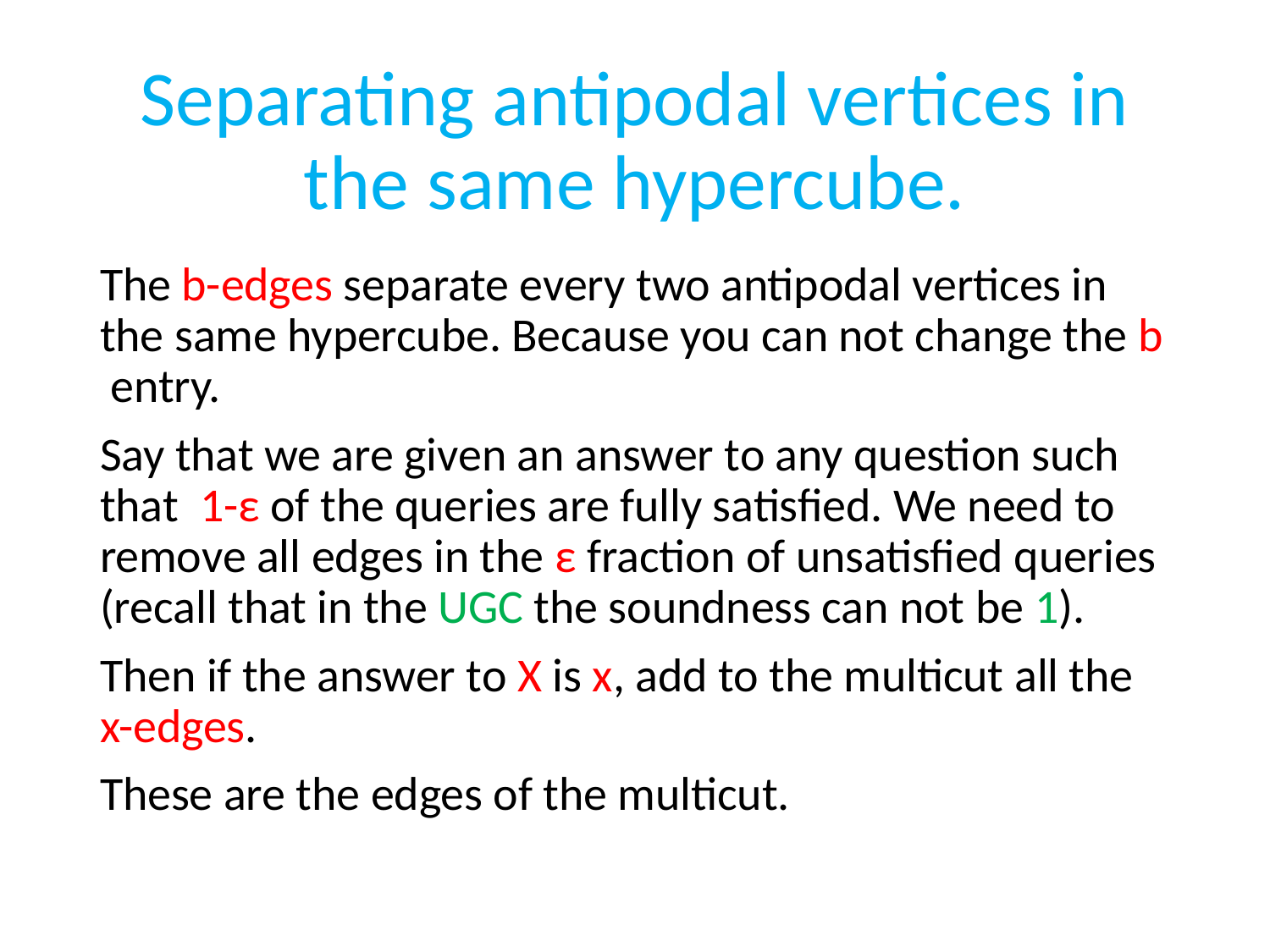

# Separating antipodal vertices in the same hypercube.
The b-edges separate every two antipodal vertices in the same hypercube. Because you can not change the b  entry.
Say that we are given an answer to any question such that  1-ε of the queries are fully satisfied. We need to remove all edges in the ε fraction of unsatisfied queries (recall that in the UGC the soundness can not be 1).
Then if the answer to X is x, add to the multicut all the x-edges.
These are the edges of the multicut.